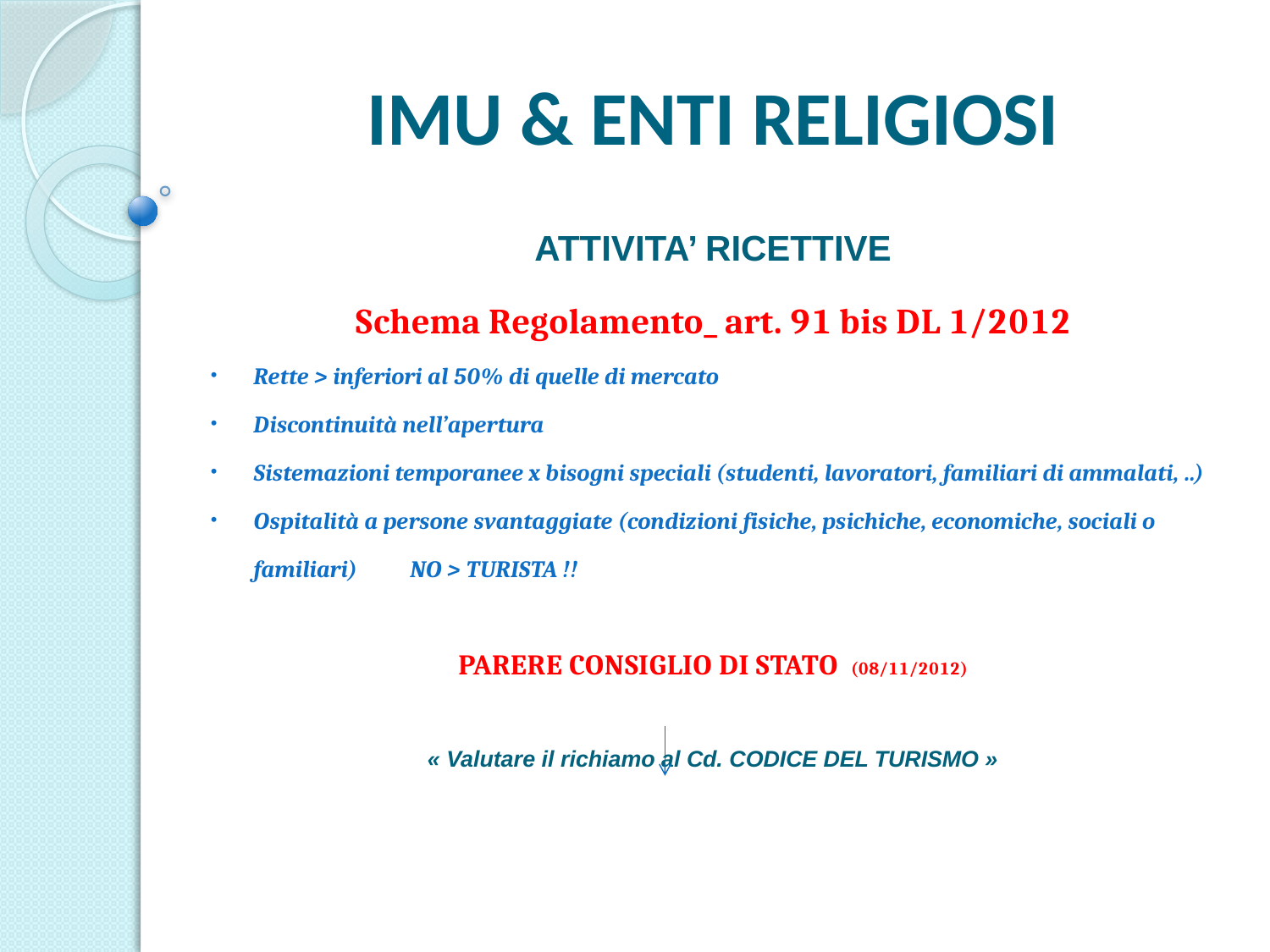

# IMU & ENTI RELIGIOSI
ATTIVITA’ RICETTIVE
Schema Regolamento_ art. 91 bis DL 1/2012
Rette > inferiori al 50% di quelle di mercato
Discontinuità nell’apertura
Sistemazioni temporanee x bisogni speciali (studenti, lavoratori, familiari di ammalati, ..)
Ospitalità a persone svantaggiate (condizioni fisiche, psichiche, economiche, sociali o familiari)          NO > TURISTA !!

PARERE CONSIGLIO DI STATO  (08/11/2012)

« Valutare il richiamo al Cd. CODICE DEL TURISMO »